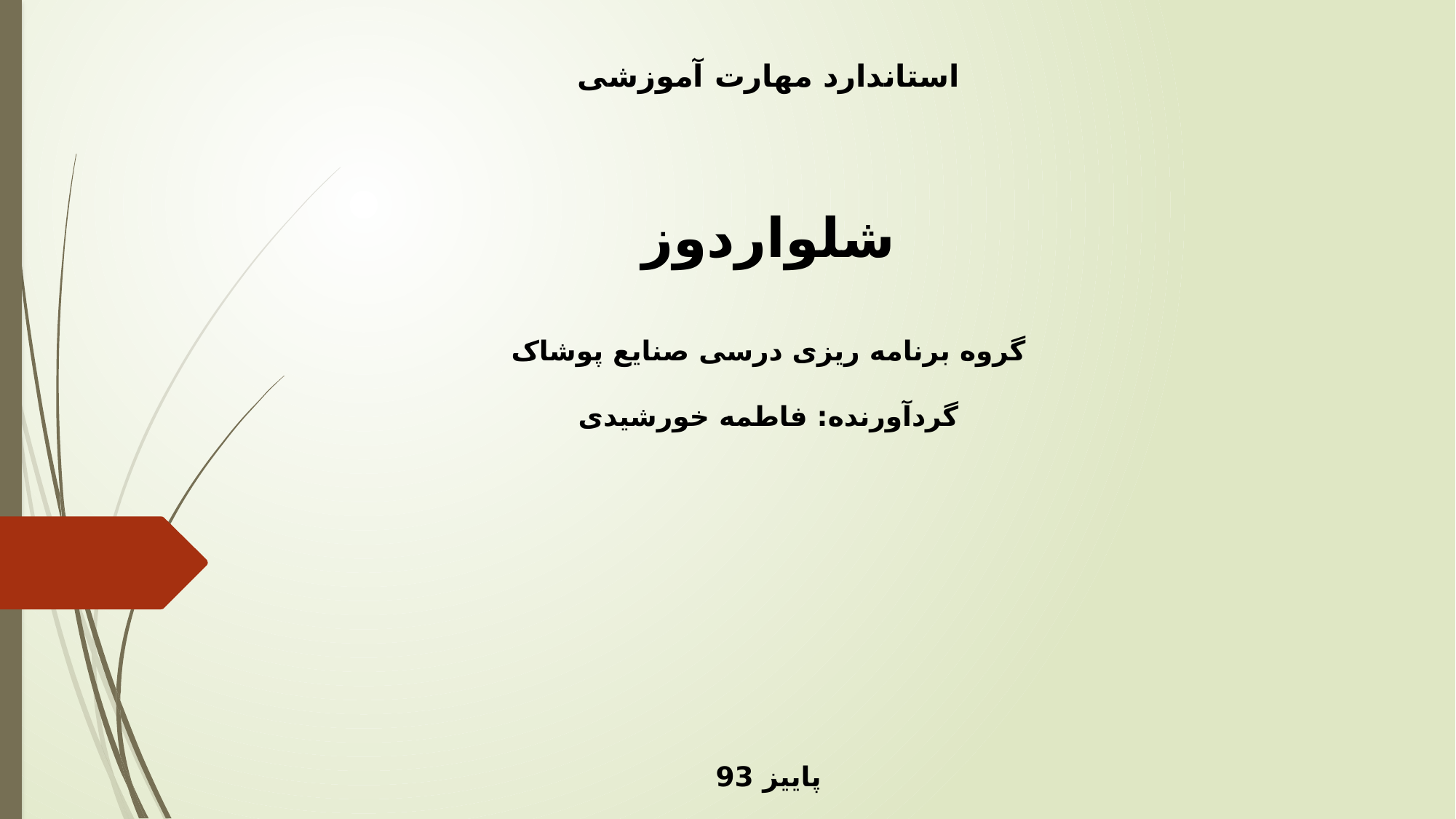

استاندارد مهارت آموزشی

شلواردوز

گروه برنامه ریزی درسی صنایع پوشاک

گردآورنده: فاطمه خورشیدی

پاییز 93